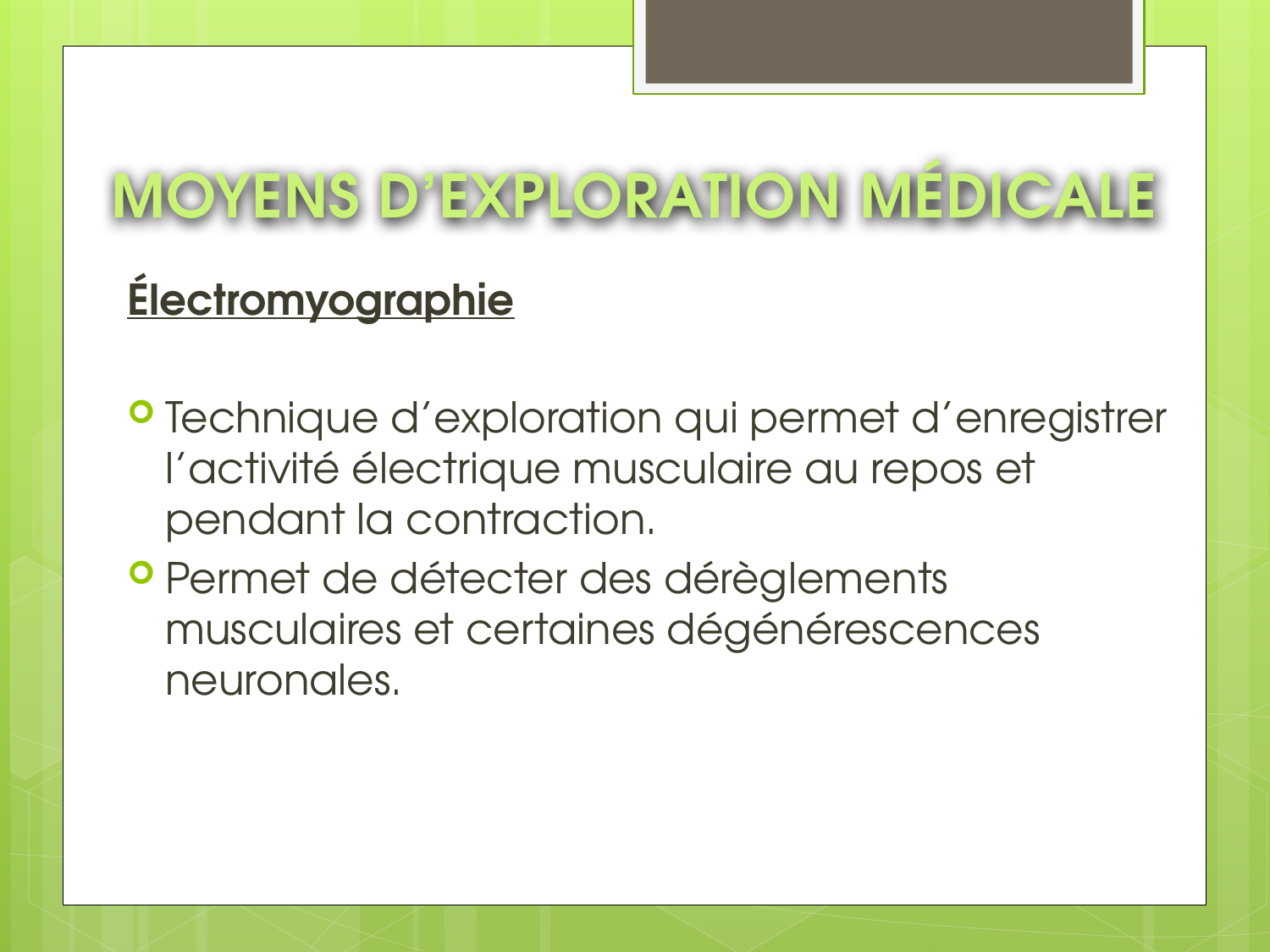

# MOYENS D’EXPLORATION MÉDICALE
Électromyographie

Technique d’exploration qui permet d’enregistrer l’activité électrique musculaire au repos et pendant la contraction.
Permet de détecter des dérèglements musculaires et certaines dégénérescences neuronales.